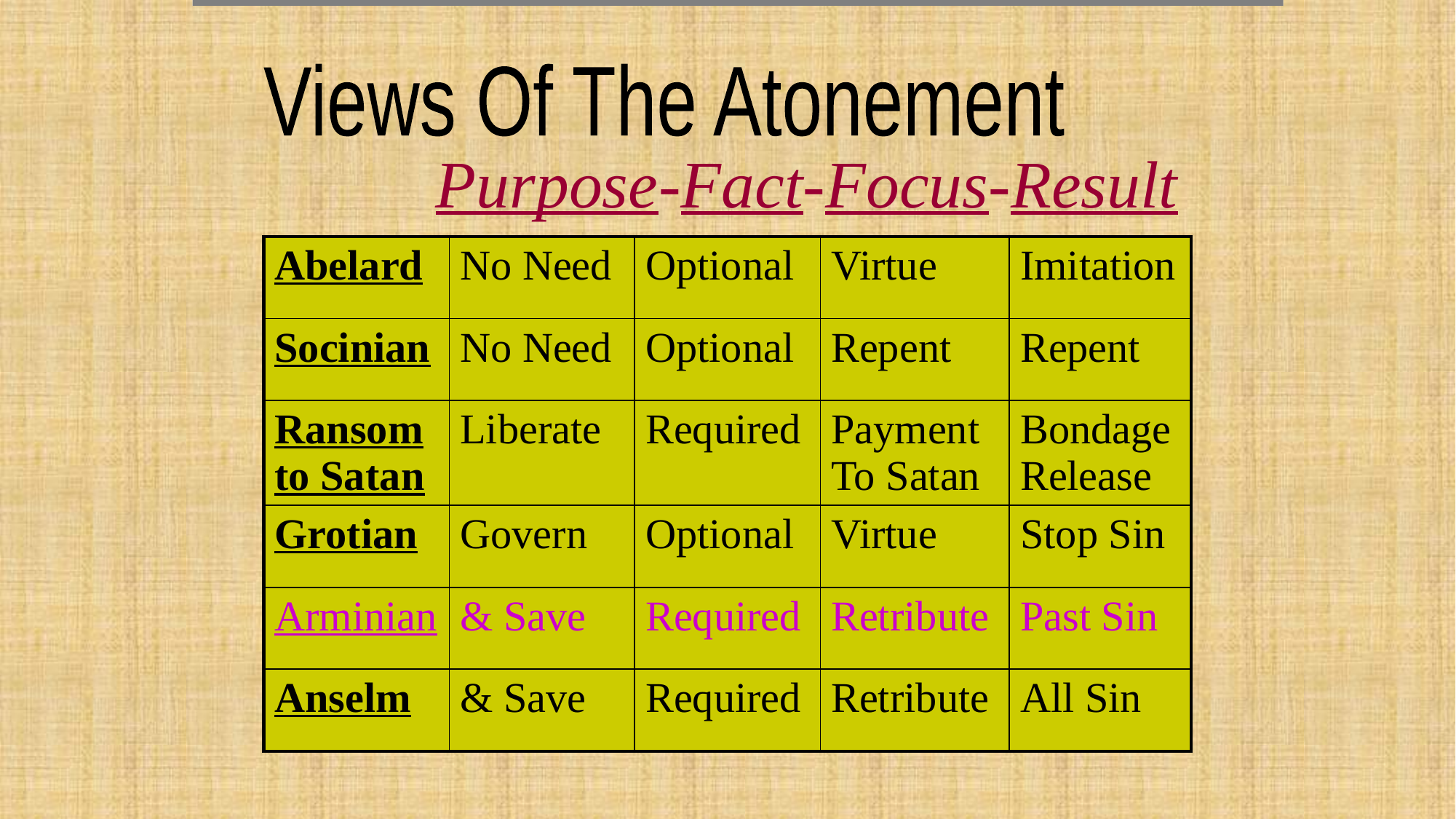

David Lee Burris:
Without Proper Theology Of God Religion Degenerates Into Both Superstition & Legalism
Views Of The Atonement
# Purpose-Fact-Focus-Result
| Abelard | No Need | Optional | Virtue | Imitation |
| --- | --- | --- | --- | --- |
| Socinian | No Need | Optional | Repent | Repent |
| Ransom to Satan | Liberate | Required | Payment To Satan | BondageRelease |
| Grotian | Govern | Optional | Virtue | Stop Sin |
| Arminian | & Save | Required | Retribute | Past Sin |
| Anselm | & Save | Required | Retribute | All Sin |